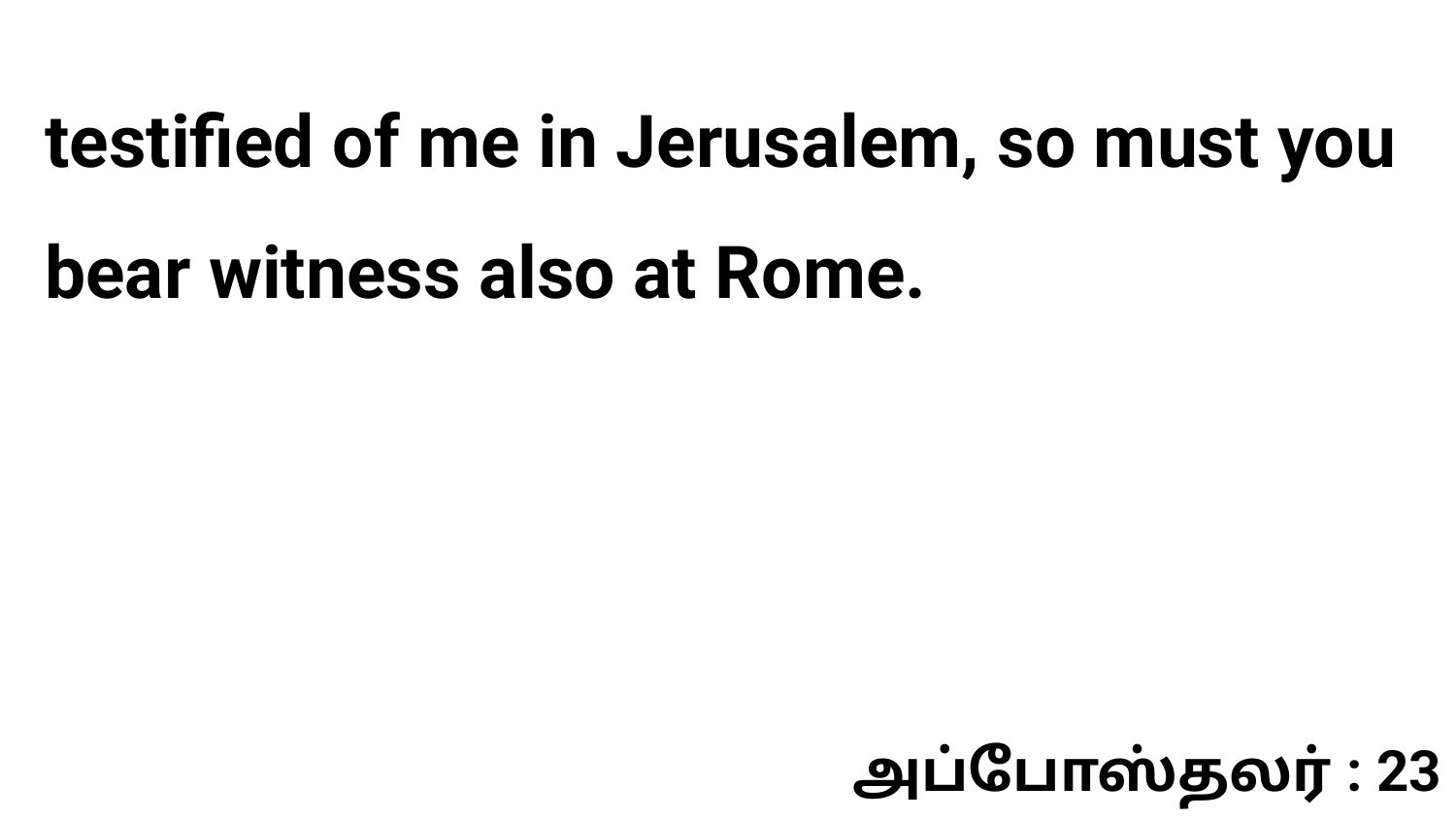

testified of me in Jerusalem, so must you bear witness also at Rome.
அப்போஸ்தலர் : 23